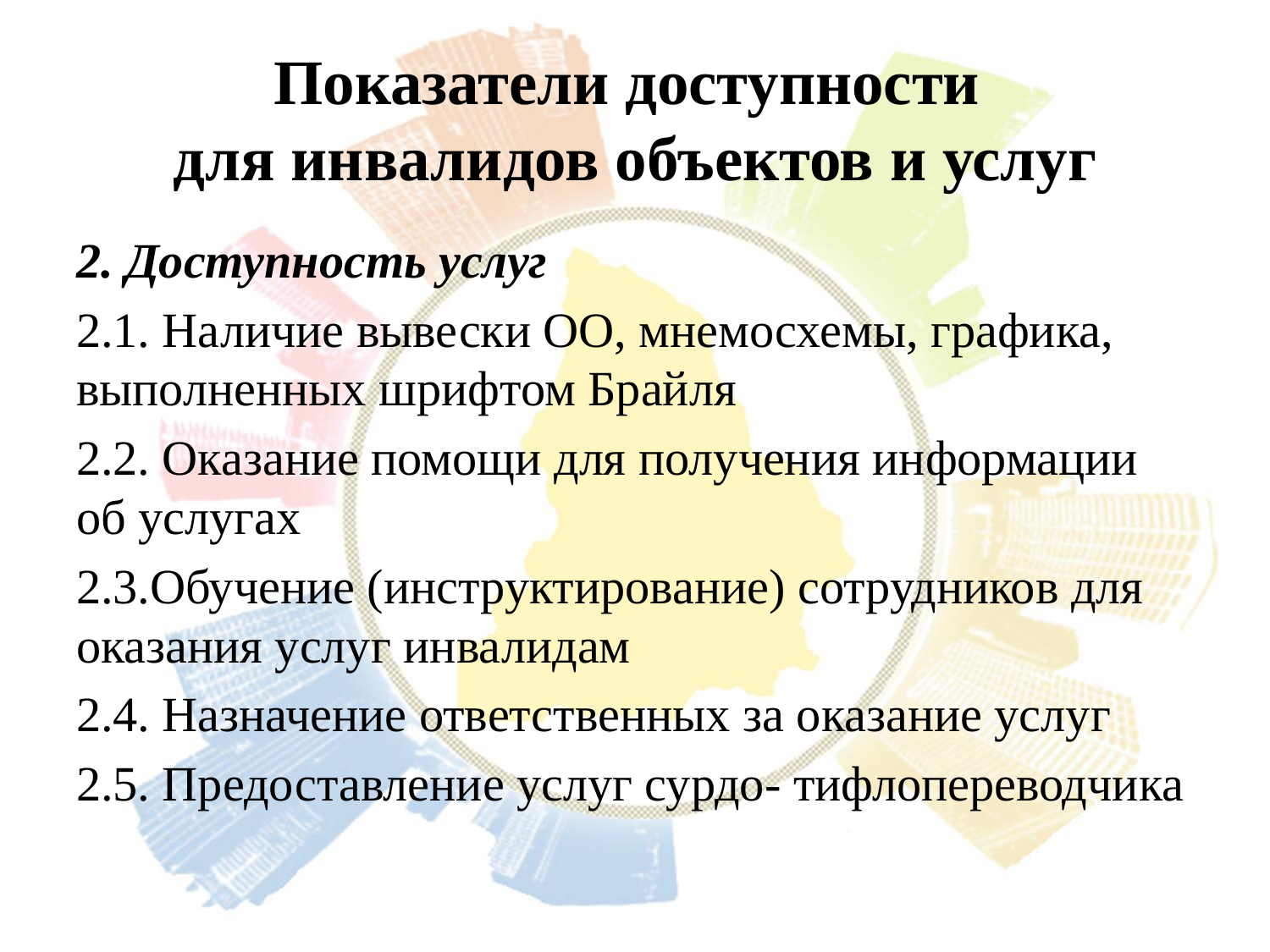

# Показатели доступности для инвалидов объектов и услуг
2. Доступность услуг
2.1. Наличие вывески ОО, мнемосхемы, графика, выполненных шрифтом Брайля
2.2. Оказание помощи для получения информации об услугах
2.3.Обучение (инструктирование) сотрудников для оказания услуг инвалидам
2.4. Назначение ответственных за оказание услуг
2.5. Предоставление услуг сурдо- тифлопереводчика